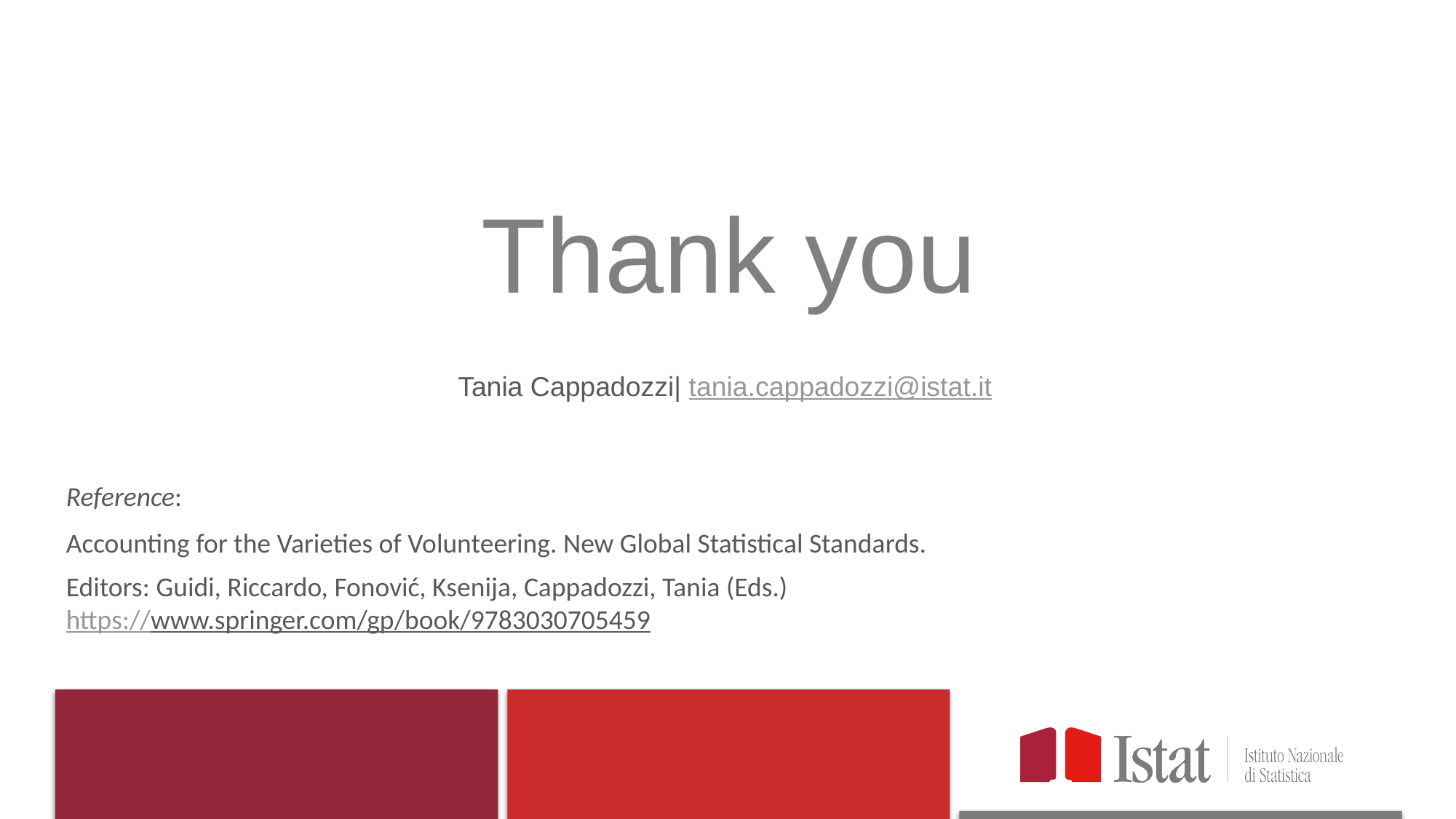

# Thank you
Tania Cappadozzi| tania.cappadozzi@istat.it
Reference:
Accounting for the Varieties of Volunteering. New Global Statistical Standards.
Editors: Guidi, Riccardo, Fonović, Ksenija, Cappadozzi, Tania (Eds.)
https://www.springer.com/gp/book/9783030705459